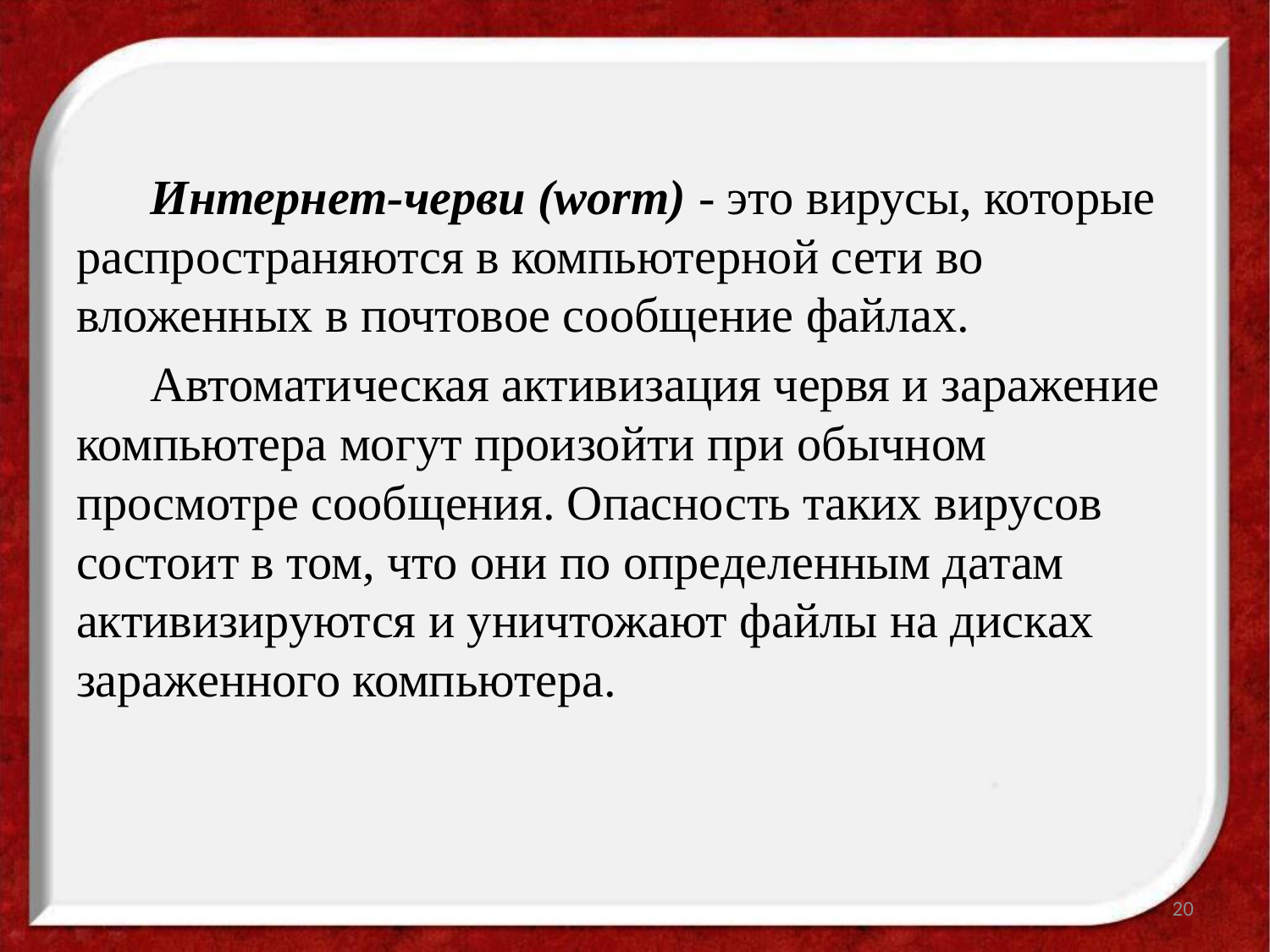

Интернет-черви (worm) - это вирусы, которые распространяются в компьютерной сети во вложенных в почтовое сообщение файлах.
Автоматическая активизация червя и заражение компьютера могут произойти при обычном просмотре сообщения. Опасность таких вирусов состоит в том, что они по определенным датам активизируются и уничтожают файлы на дисках зараженного компьютера.
20